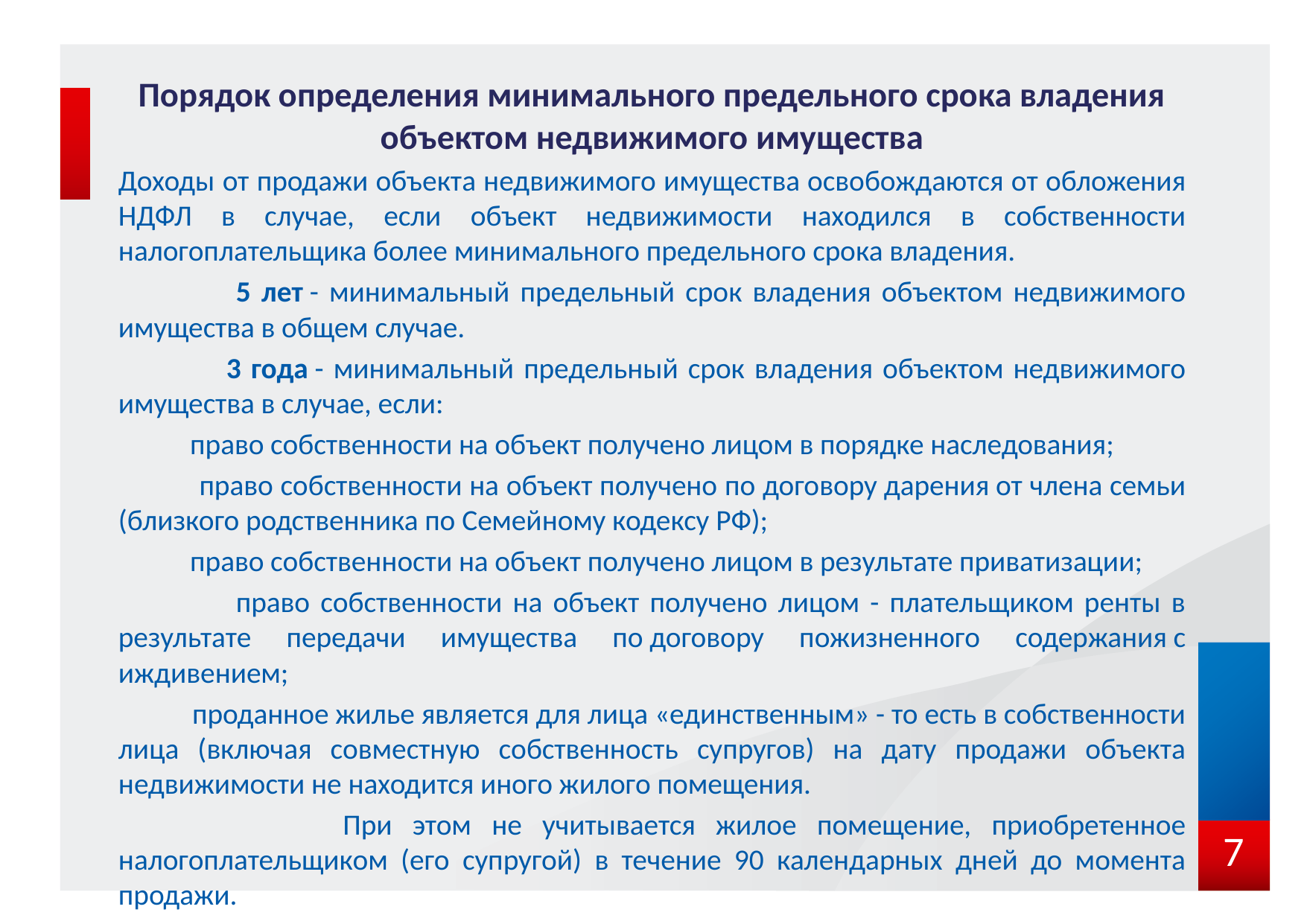

Порядок определения минимального предельного срока владения объектом недвижимого имущества
	Доходы от продажи объекта недвижимого имущества освобождаются от обложения НДФЛ в случае, если объект недвижимости находился в собственности налогоплательщика более минимального предельного срока владения.
           5 лет - минимальный предельный срок владения объектом недвижимого имущества в общем случае.
           3 года - минимальный предельный срок владения объектом недвижимого имущества в случае, если:
           право собственности на объект получено лицом в порядке наследования;
           право собственности на объект получено по договору дарения от члена семьи (близкого родственника по Семейному кодексу РФ);
           право собственности на объект получено лицом в результате приватизации;
           право собственности на объект получено лицом - плательщиком ренты в результате передачи имущества по договору пожизненного содержания с иждивением;
           проданное жилье является для лица «единственным» - то есть в собственности лица (включая совместную собственность супругов) на дату продажи объекта недвижимости не находится иного жилого помещения.
           При этом не учитывается жилое помещение, приобретенное налогоплательщиком (его супругой) в течение 90 календарных дней до момента продажи.

7